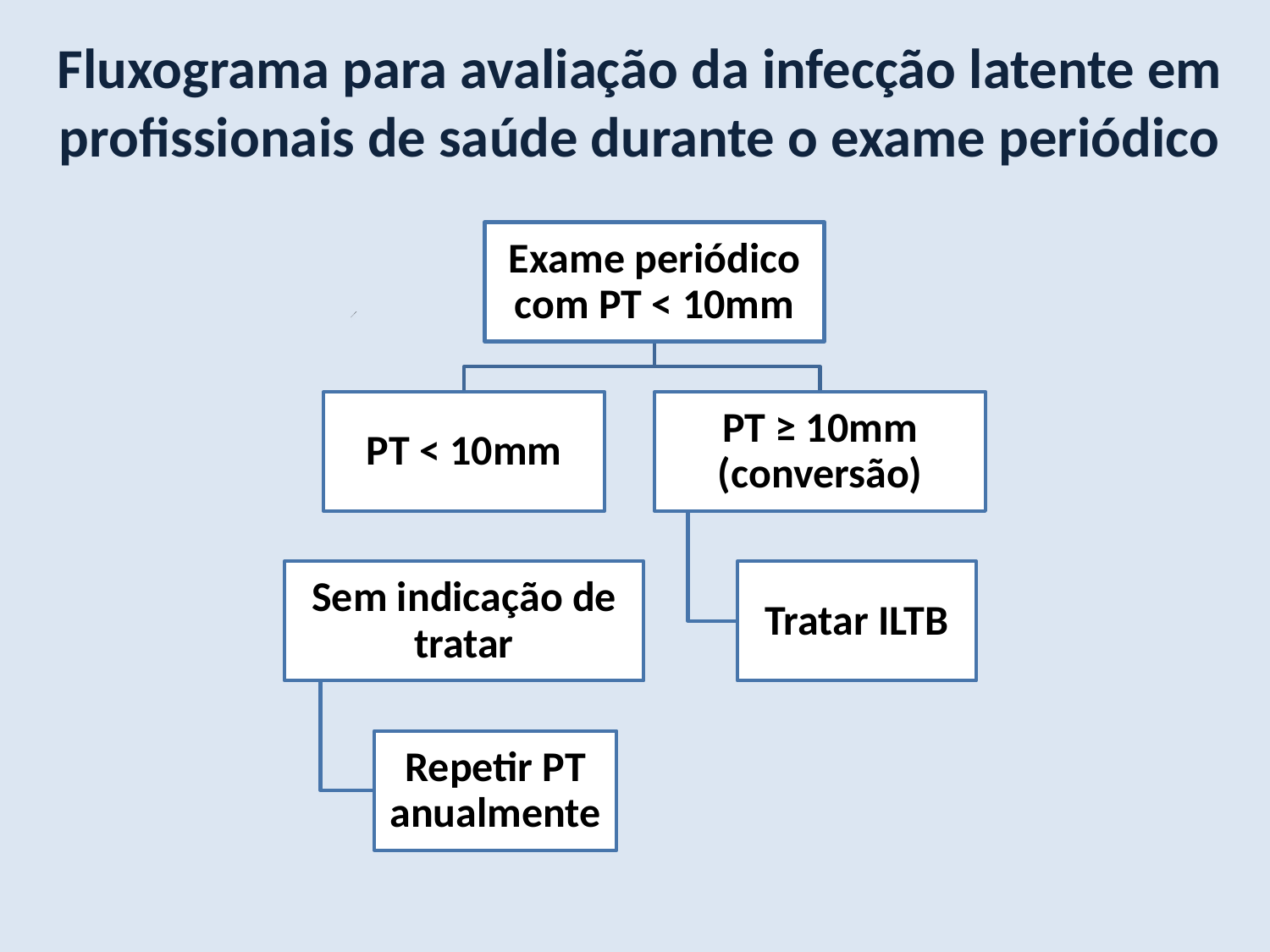

Fluxograma para avaliação da infecção latente em profissionais de saúde durante o exame periódico
Exame periódico com PT < 10mm

PT < 10mm
PT ≥ 10mm (conversão)

Sem indicação de tratar
Tratar ILTB

Repetir PT anualmente